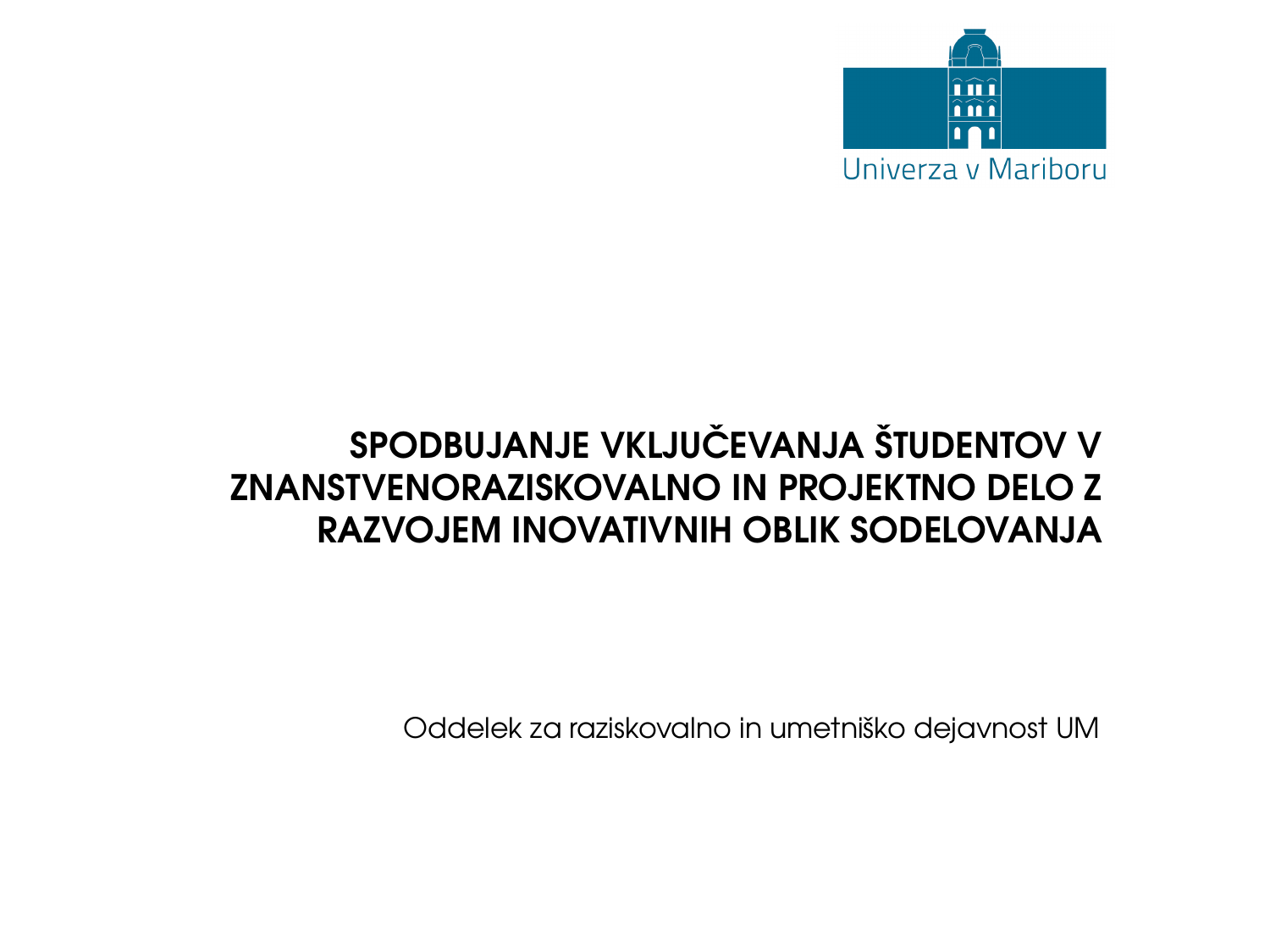

# SPODBUJANJE VKLJUČEVANJA ŠTUDENTOV V ZNANSTVENORAZISKOVALNO IN PROJEKTNO DELO Z RAZVOJEM INOVATIVNIH OBLIK SODELOVANJA

Oddelek za raziskovalno in umetniško dejavnost UM